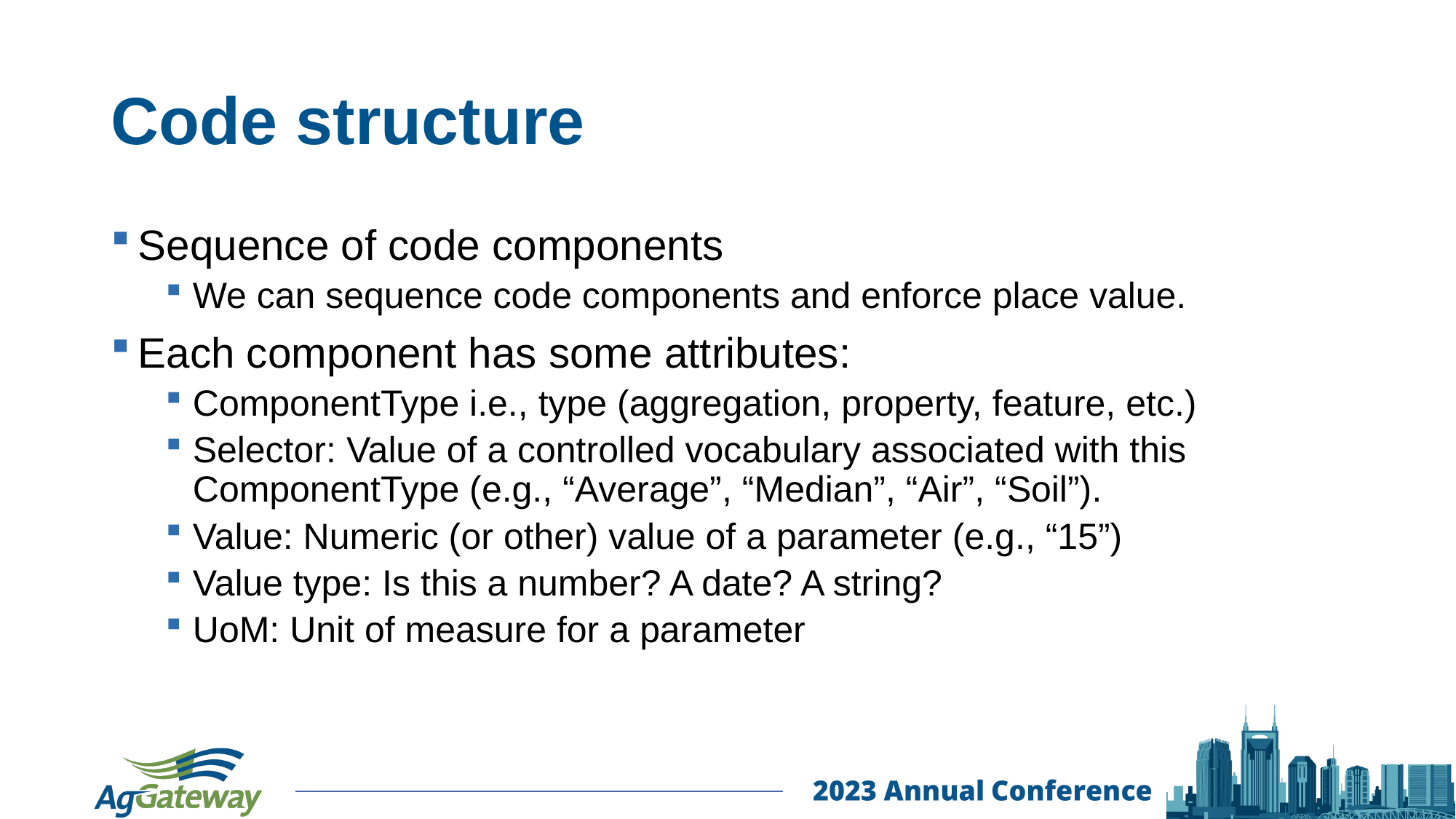

16
# Code structure
Sequence of code components
We can sequence code components and enforce place value.
Each component has some attributes:
ComponentType i.e., type (aggregation, property, feature, etc.)
Selector: Value of a controlled vocabulary associated with this ComponentType (e.g., “Average”, “Median”, “Air”, “Soil”).
Value: Numeric (or other) value of a parameter (e.g., “15”)
Value type: Is this a number? A date? A string?
UoM: Unit of measure for a parameter